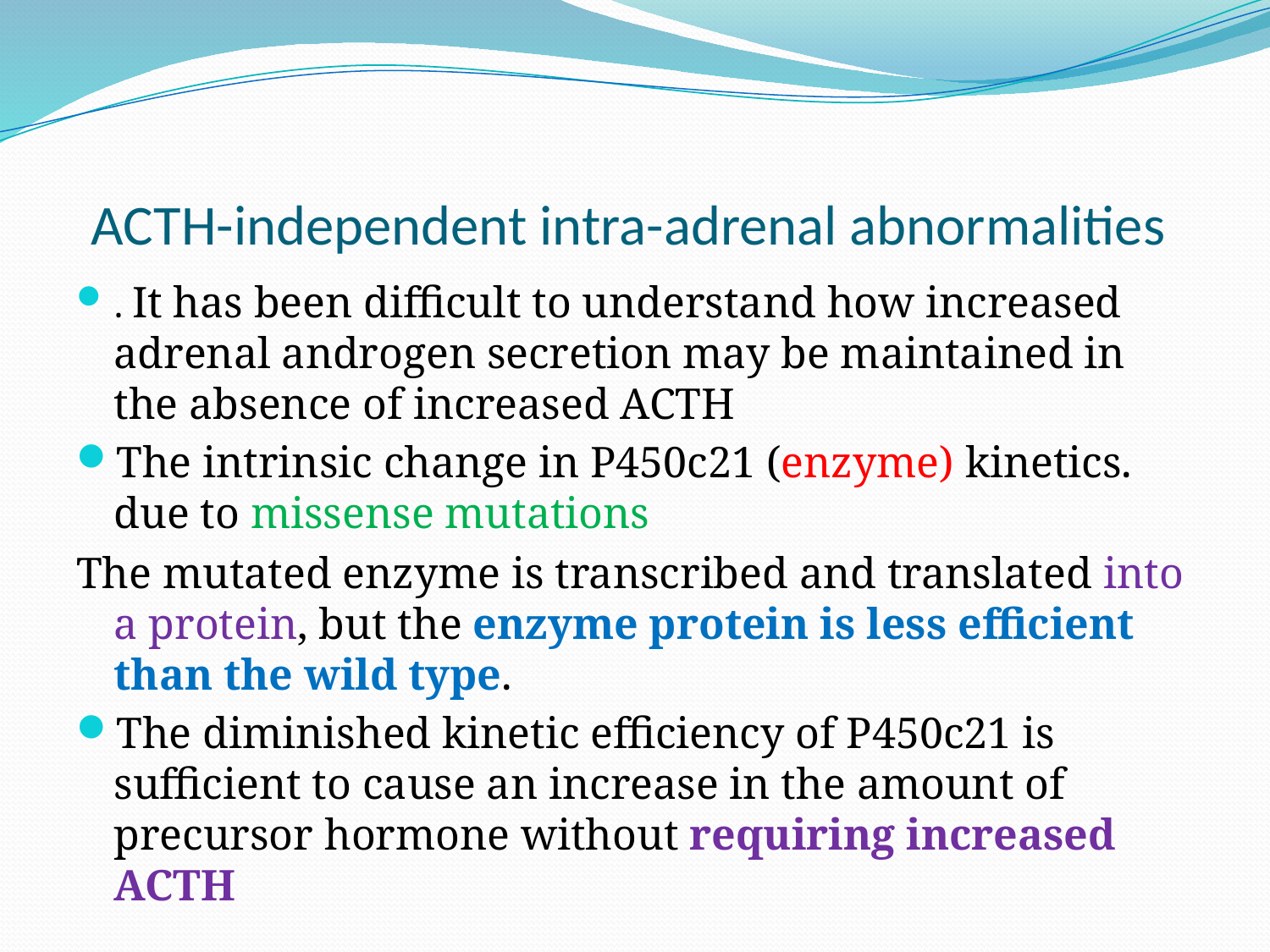

# ACTH-independent intra-adrenal abnormalities
. It has been difficult to understand how increased adrenal androgen secretion may be maintained in the absence of increased ACTH
The intrinsic change in P450c21 (enzyme) kinetics. due to missense mutations
The mutated enzyme is transcribed and translated into a protein, but the enzyme protein is less efficient than the wild type.
The diminished kinetic efficiency of P450c21 is sufficient to cause an increase in the amount of precursor hormone without requiring increased ACTH